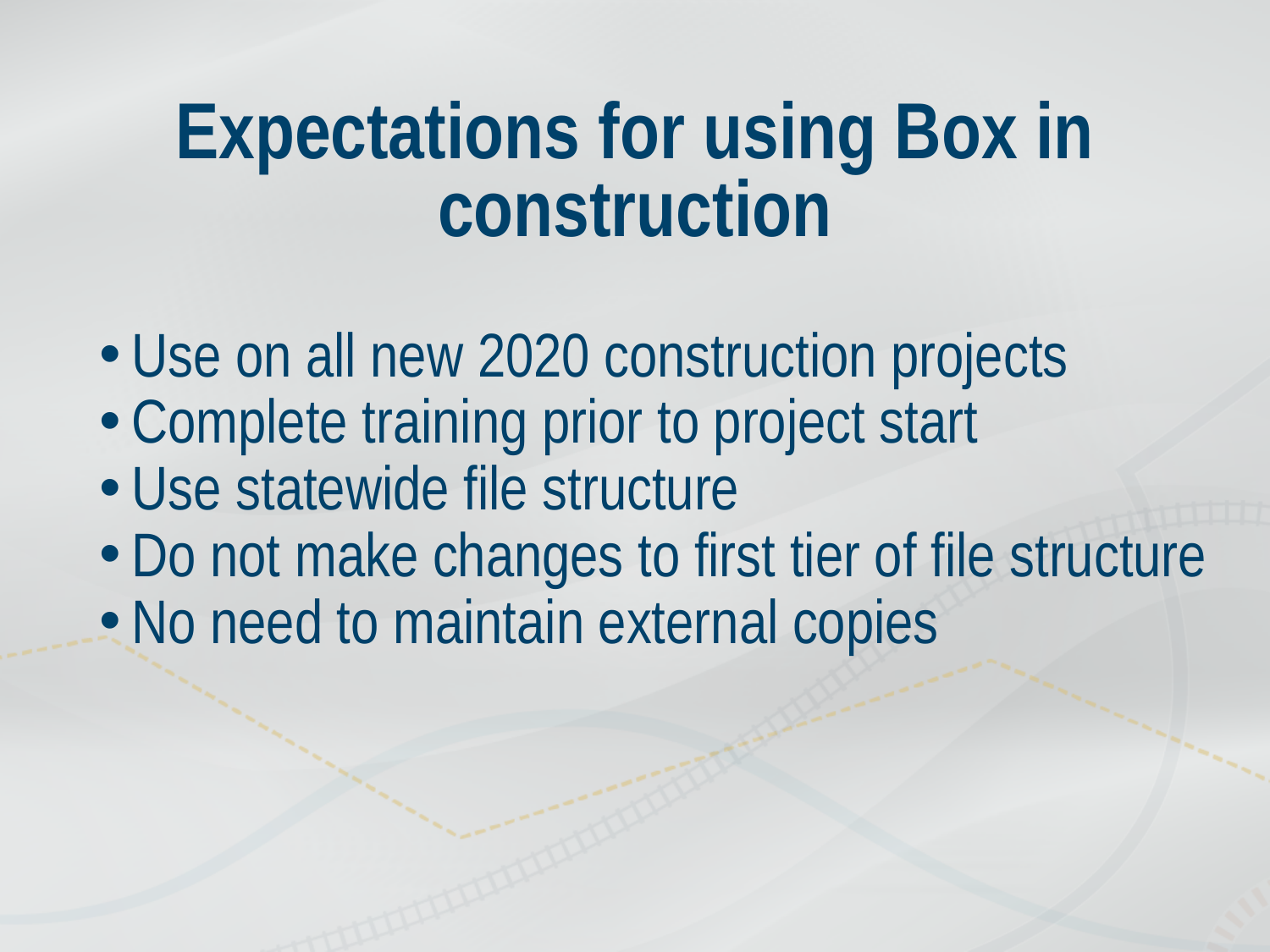

# Expectations for using Box in construction
Use on all new 2020 construction projects
Complete training prior to project start
Use statewide file structure
Do not make changes to first tier of file structure
No need to maintain external copies